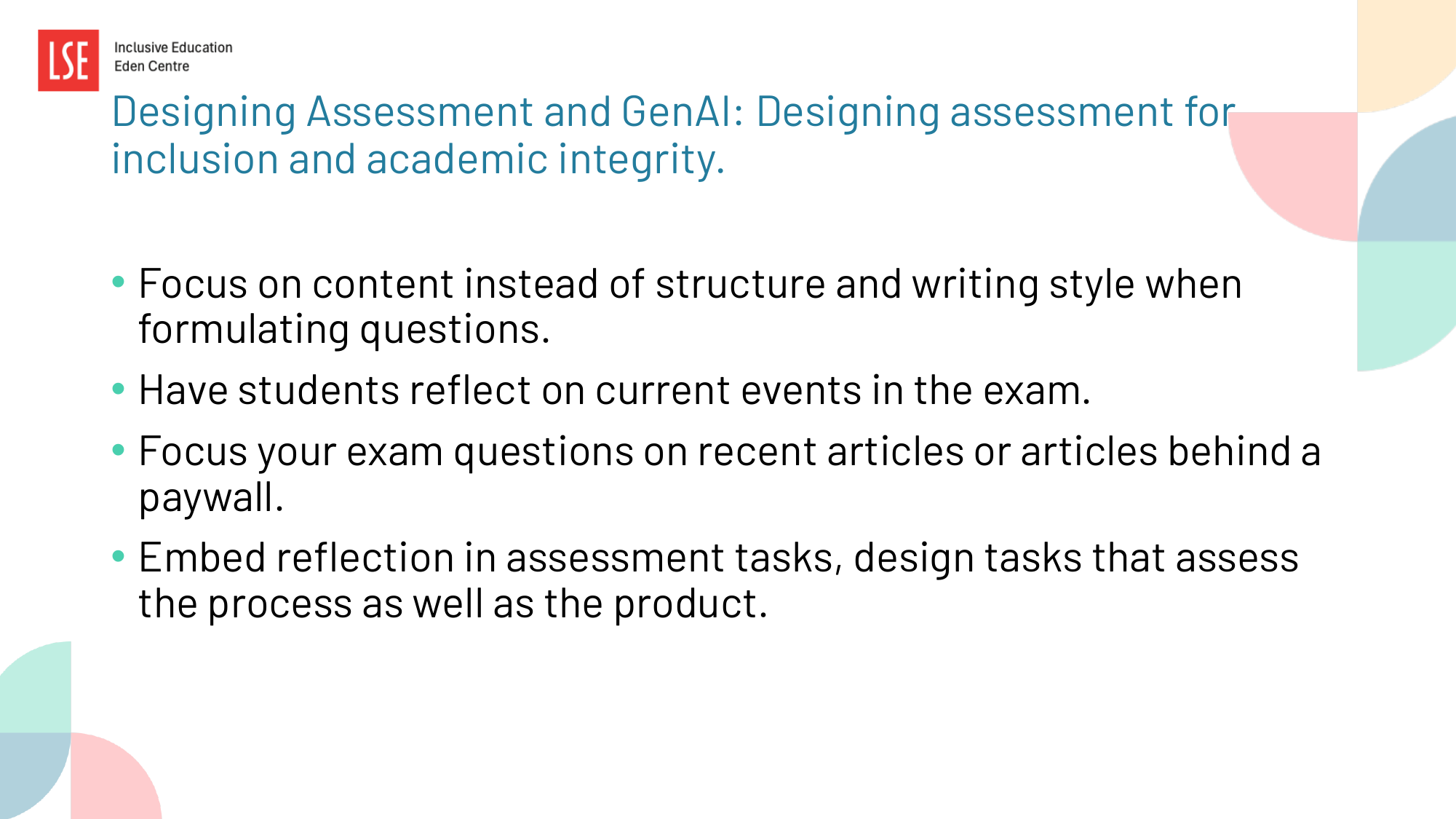

# Designing Assessment and GenAI: Designing assessment for inclusion and academic integrity.
Focus on content instead of structure and writing style when formulating questions.
Have students reflect on current events in the exam.
Focus your exam questions on recent articles or articles behind a paywall.
Embed reflection in assessment tasks, design tasks that assess the process as well as the product.